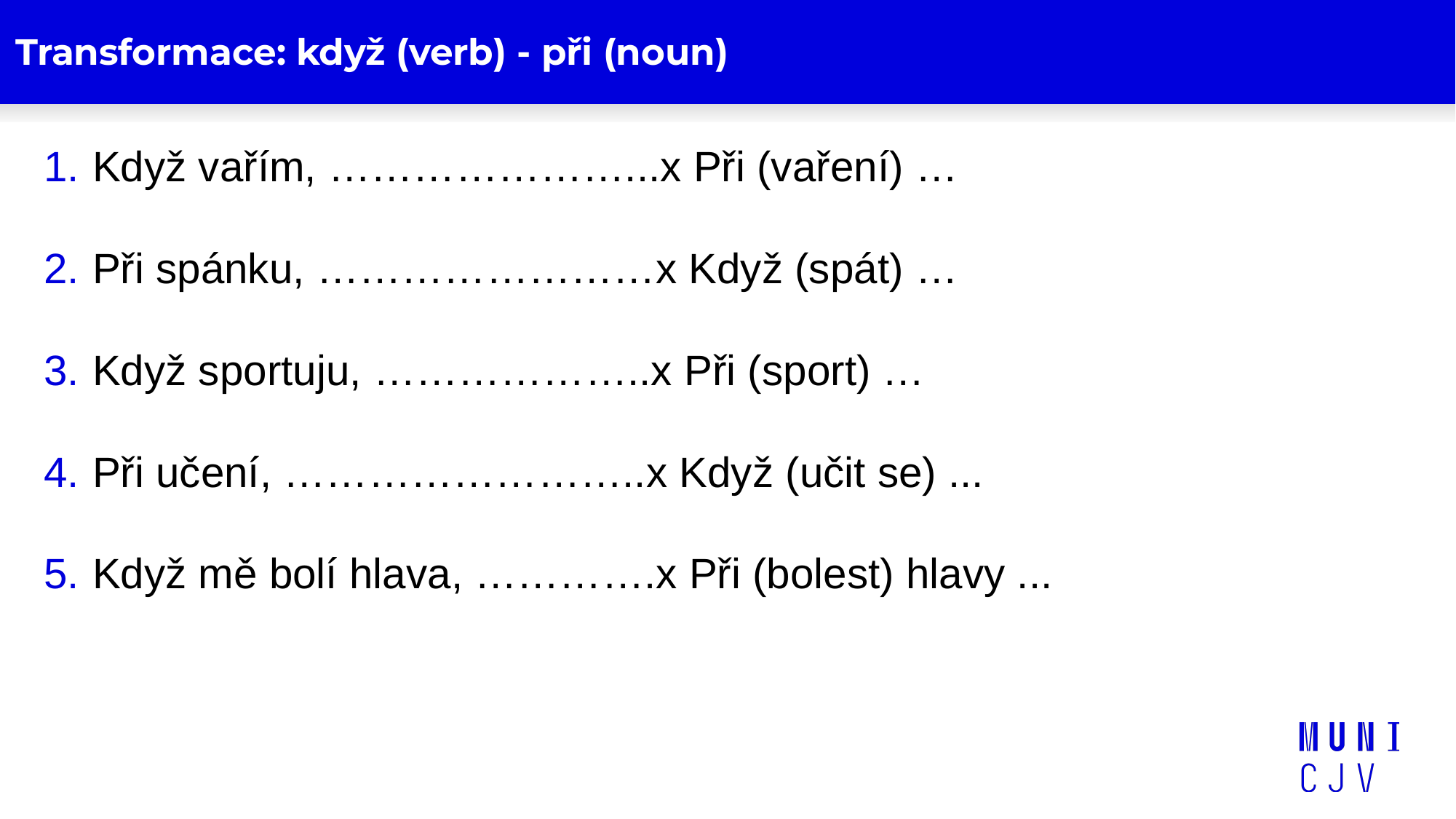

# Transformace: když (verb) - při (noun)
Když vařím, …………………...x Při (vaření) …

Při spánku, ……………………x Když (spát) …

Když sportuju, ………………..x Při (sport) …

Při učení, ……………………..x Když (učit se) ...

Když mě bolí hlava, ………….x Při (bolest) hlavy ...